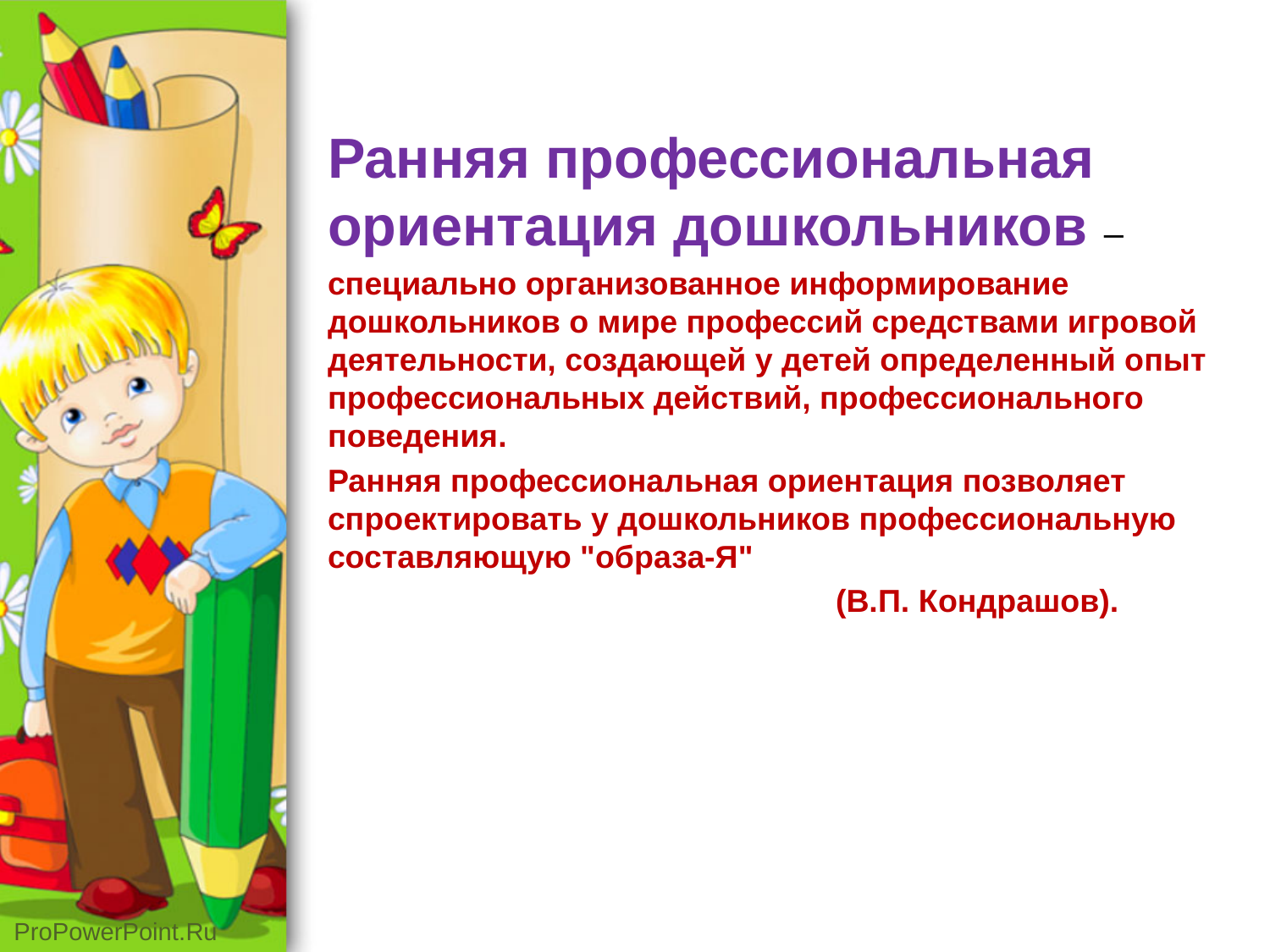

#

Ранняя профессиональная ориентация дошкольников –
специально организованное информирование дошкольников о мире профессий средствами игровой деятельности, создающей у детей определенный опыт профессиональных действий, профессионального поведения.
Ранняя профессиональная ориентация позволяет спроектировать у дошкольников профессиональную составляющую "образа-Я"
				(В.П. Кондрашов).